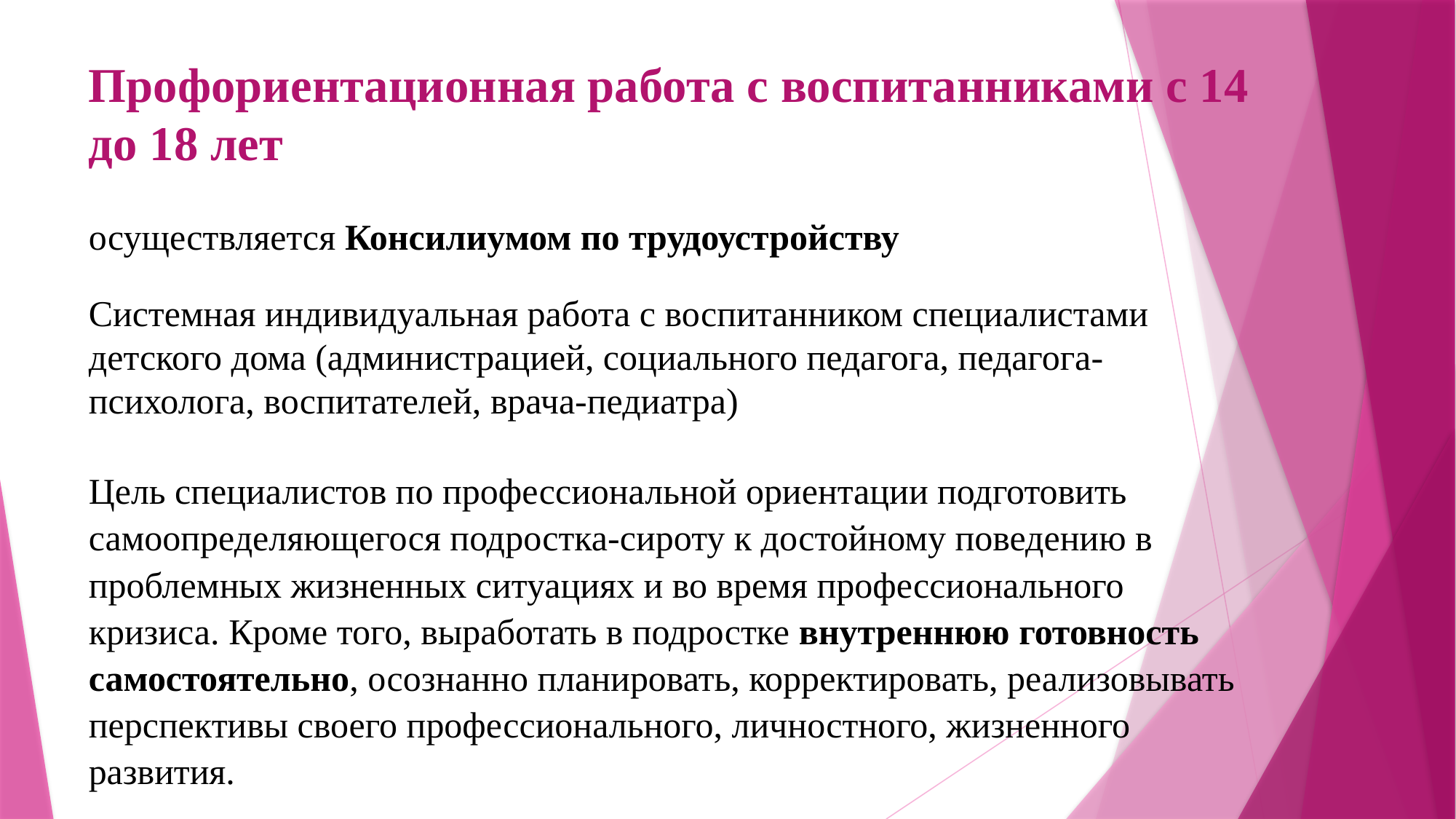

Профориентационная работа с воспитанниками с 14 до 18 лет

осуществляется Консилиумом по трудоустройству

Системная индивидуальная работа с воспитанником специалистами детского дома (администрацией, социального педагога, педагога-психолога, воспитателей, врача-педиатра)

Цель специалистов по профессиональной ориентации подготовить самоопределяющегося подростка-сироту к достойному поведению в проблемных жизненных ситуациях и во время профессионального кризиса. Кроме того, выработать в подростке внутреннюю готовность самостоятельно, осознанно планировать, корректировать, реализовывать перспективы своего профессионального, личностного, жизненного развития.